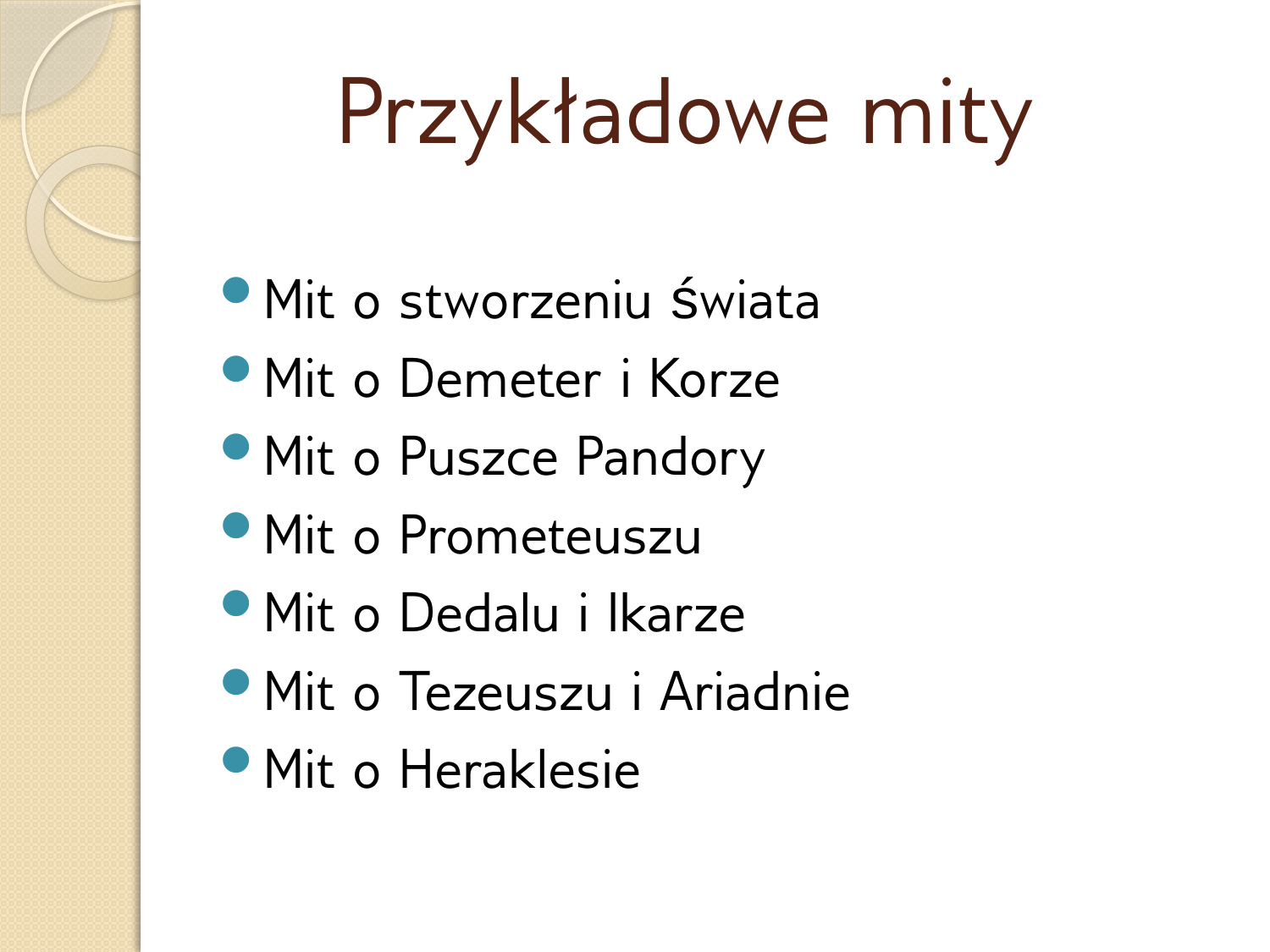

# Przykładowe mity
Mit o stworzeniu świata
Mit o Demeter i Korze
Mit o Puszce Pandory
Mit o Prometeuszu
Mit o Dedalu i Ikarze
Mit o Tezeuszu i Ariadnie
Mit o Heraklesie